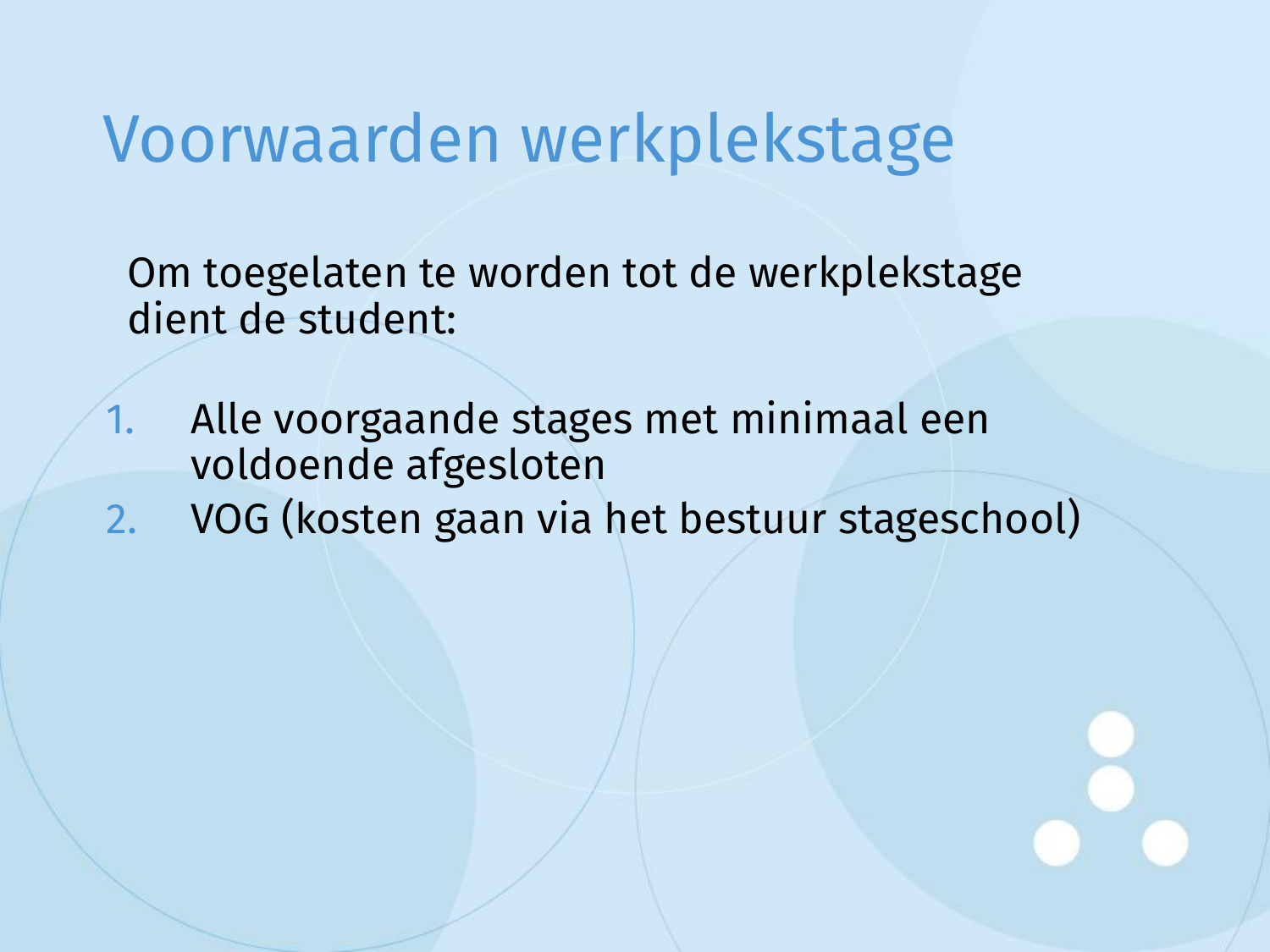

# Voorwaarden werkplekstage

Om toegelaten te worden tot de werkplekstage
dient de student:

Alle voorgaande stages met minimaal een voldoende afgesloten
VOG (kosten gaan via het bestuur stageschool)